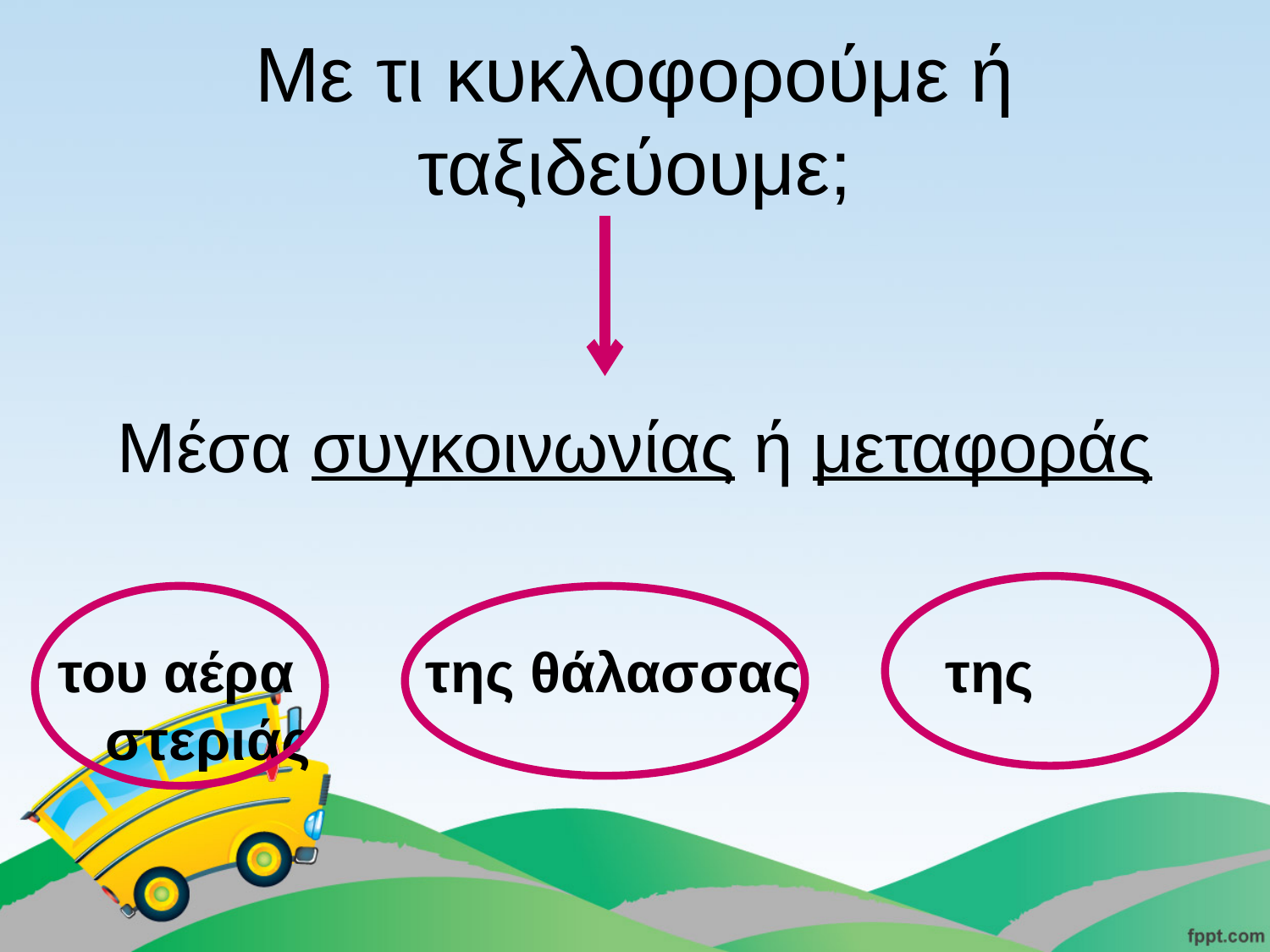

# Με τι κυκλοφορούμε ή ταξιδεύουμε;
Μέσα συγκοινωνίας ή μεταφοράς

του αέρα         της θάλασσας	     της στεριάς